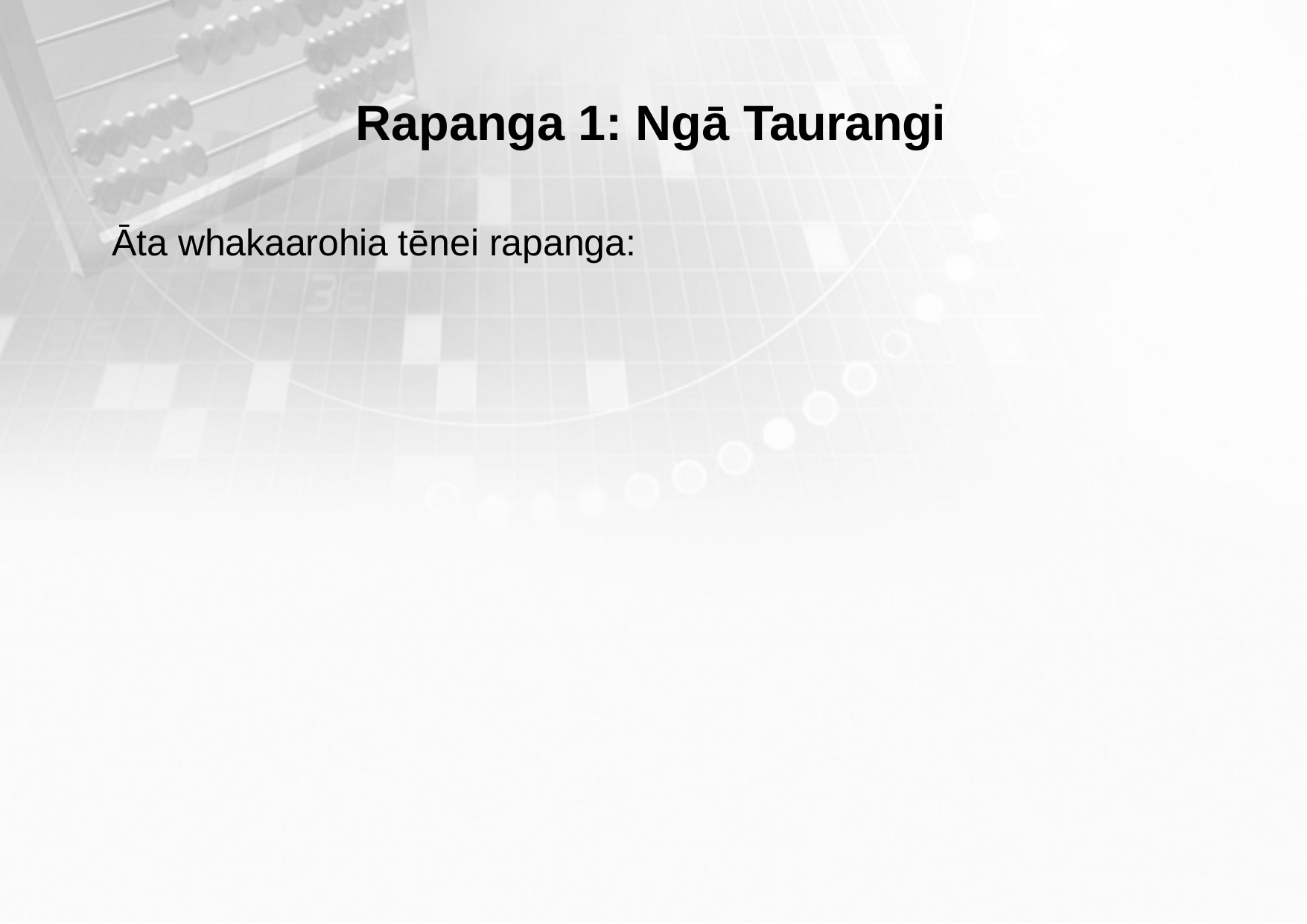

Rapanga 1: Ngā Taurangi
Āta whakaarohia tēnei rapanga: